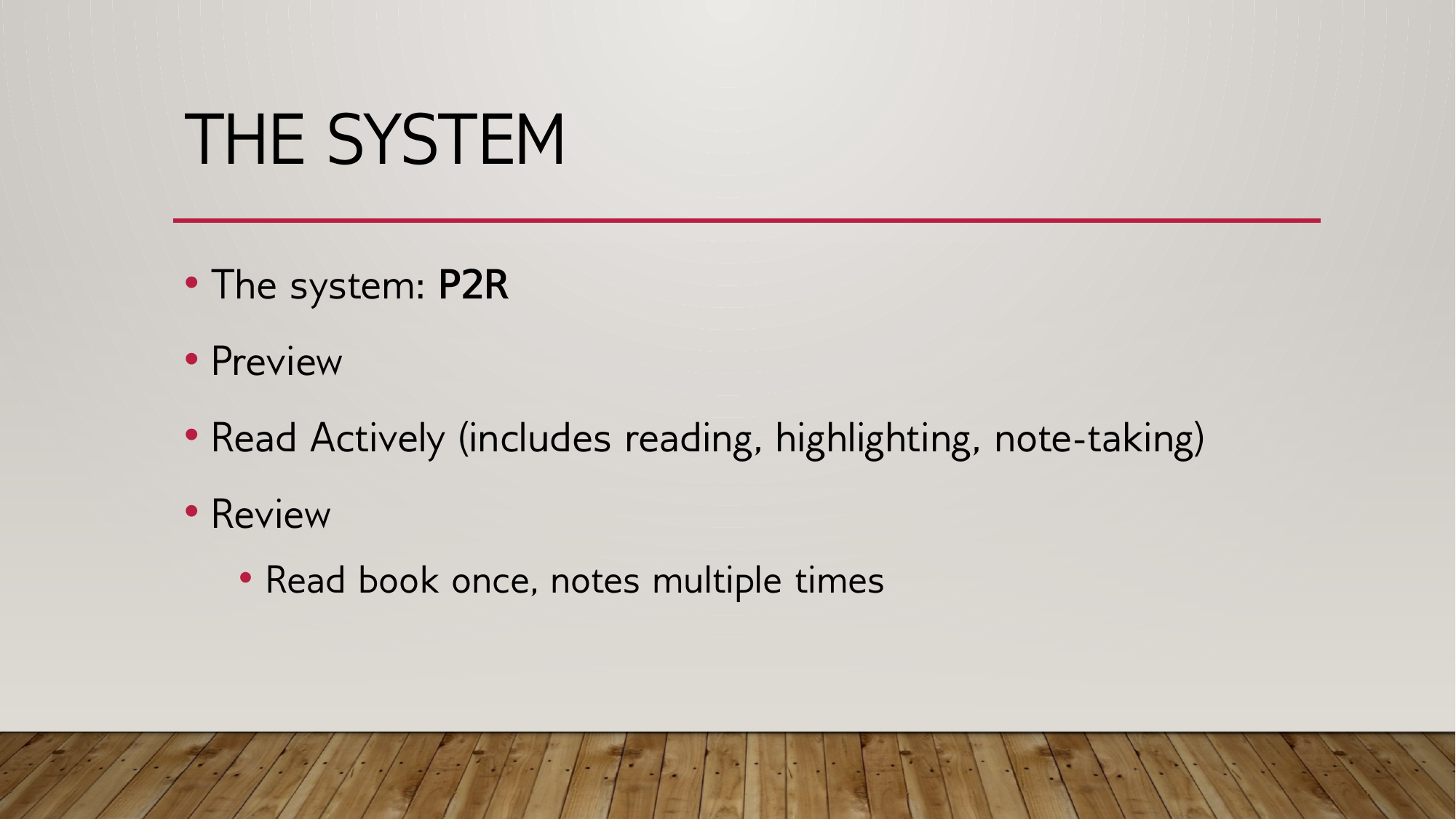

# The System
The system: P2R
Preview
Read Actively (includes reading, highlighting, note-taking)
Review
Read book once, notes multiple times